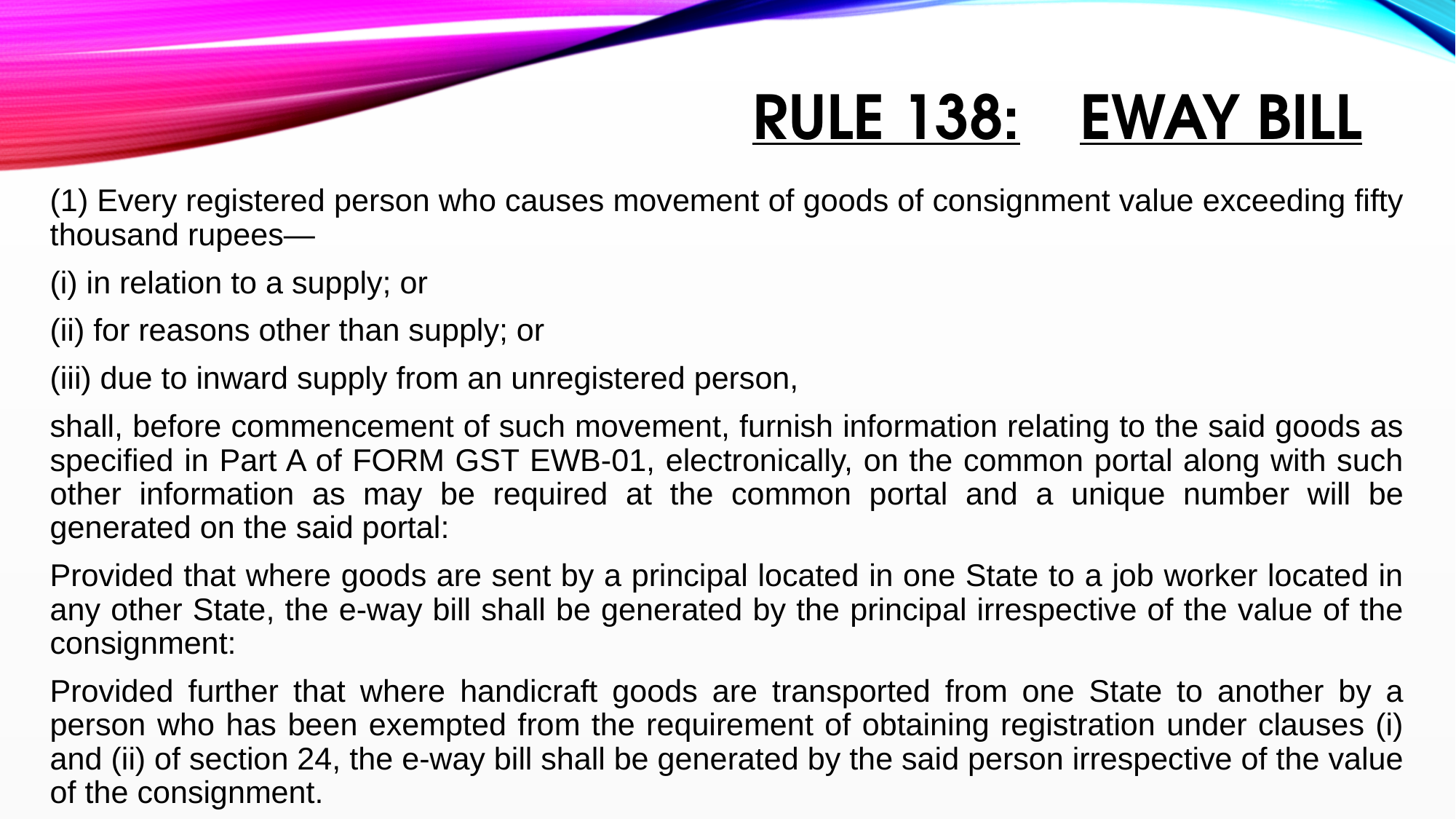

# Rule 138:	eway bill
(1) Every registered person who causes movement of goods of consignment value exceeding fifty thousand rupees—
(i) in relation to a supply; or
(ii) for reasons other than supply; or
(iii) due to inward supply from an unregistered person,
shall, before commencement of such movement, furnish information relating to the said goods as specified in Part A of FORM GST EWB-01, electronically, on the common portal along with such other information as may be required at the common portal and a unique number will be generated on the said portal:
Provided that where goods are sent by a principal located in one State to a job worker located in any other State, the e-way bill shall be generated by the principal irrespective of the value of the consignment:
Provided further that where handicraft goods are transported from one State to another by a person who has been exempted from the requirement of obtaining registration under clauses (i) and (ii) of section 24, the e-way bill shall be generated by the said person irrespective of the value of the consignment.